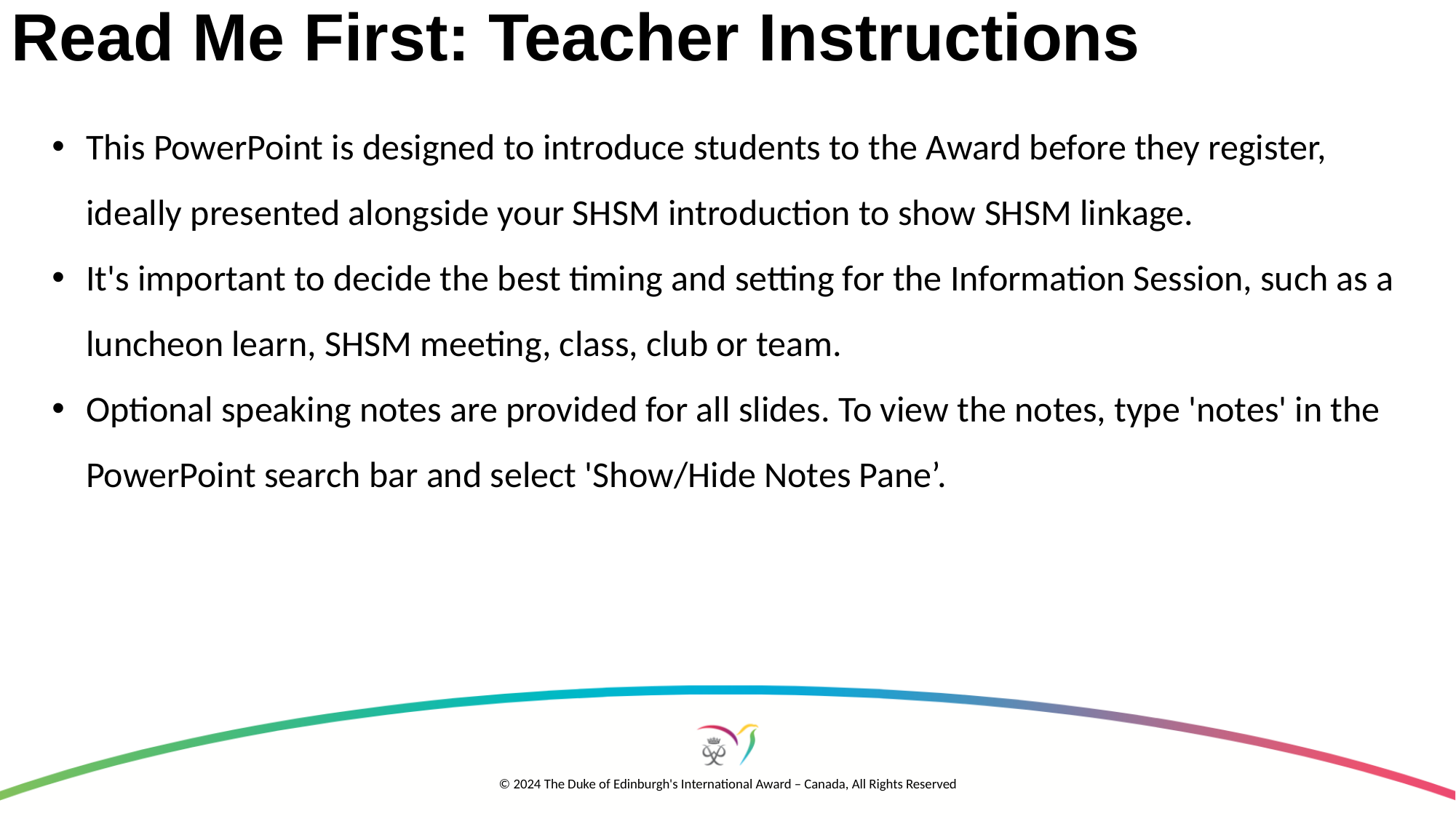

# Read Me First: Teacher Instructions
This PowerPoint is designed to introduce students to the Award before they register, ideally presented alongside your SHSM introduction to show SHSM linkage.
It's important to decide the best timing and setting for the Information Session, such as a luncheon learn, SHSM meeting, class, club or team.
Optional speaking notes are provided for all slides. To view the notes, type 'notes' in the PowerPoint search bar and select 'Show/Hide Notes Pane’.

© 2024 The Duke of Edinburgh's International Award – Canada, All Rights Reserved